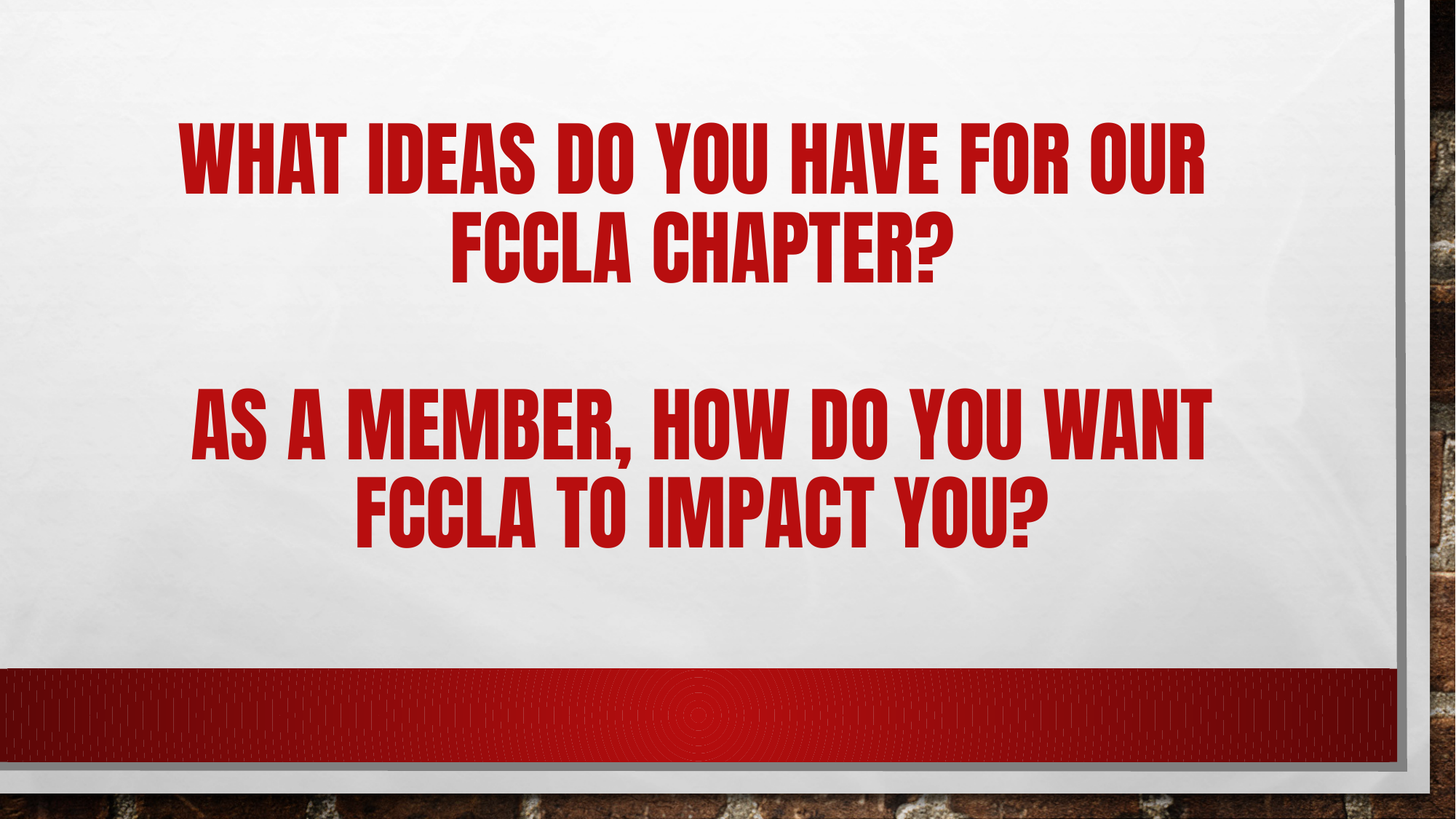

# WHAT IDEAS DO YOU HAVE FOR OUR  FCCLA CHAPTER? As A MEMBER, HOW DO YOU want fccla to impact you?